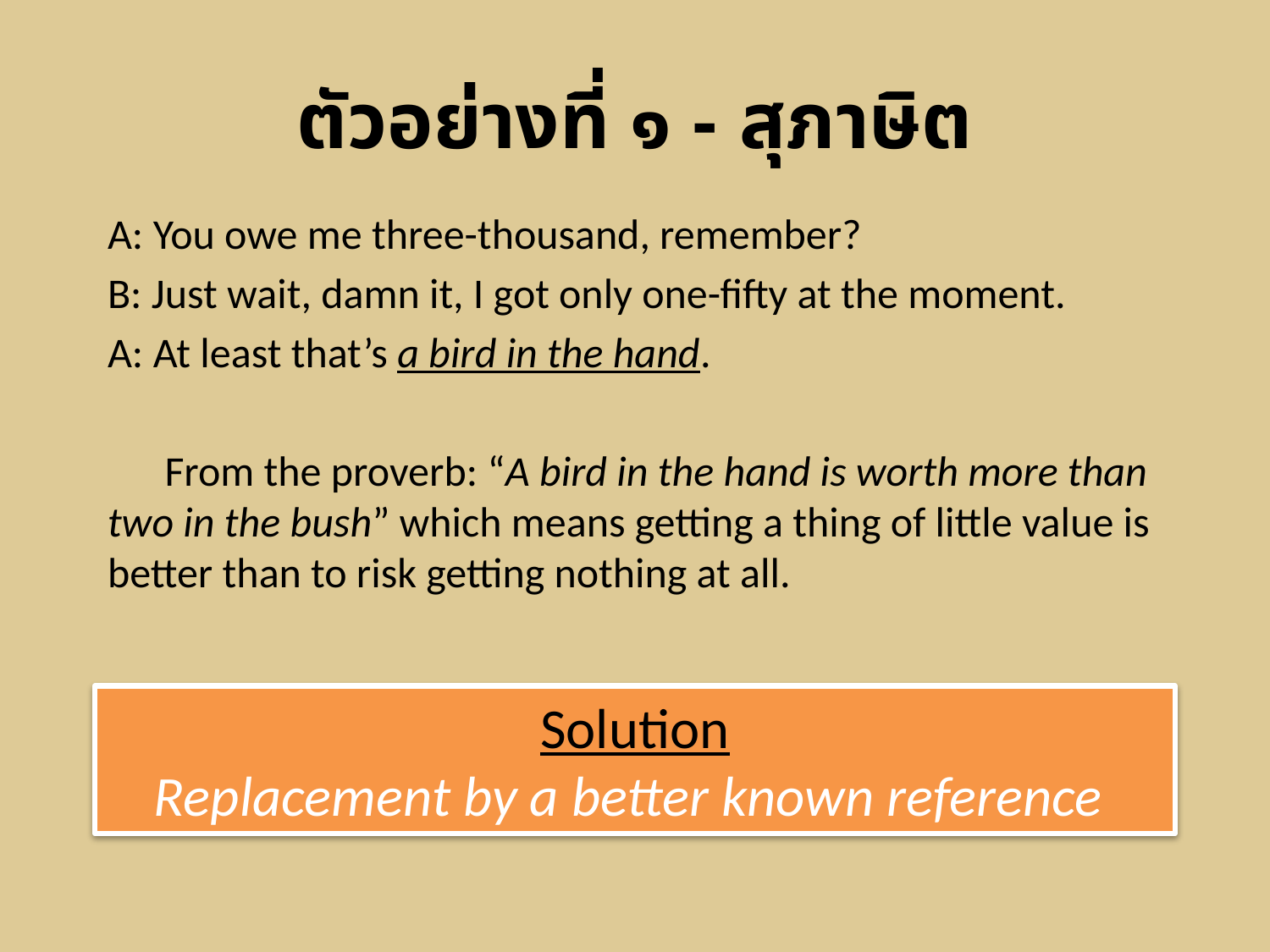

ตัวอย่างที่ ๑ - สุภาษิต
A: You owe me three-thousand, remember?
B: Just wait, damn it, I got only one-fifty at the moment.
A: At least that’s a bird in the hand.

      From the proverb: “A bird in the hand is worth more than two in the bush” which means getting a thing of little value is better than to risk getting nothing at all.
Solution
Replacement by a better known reference